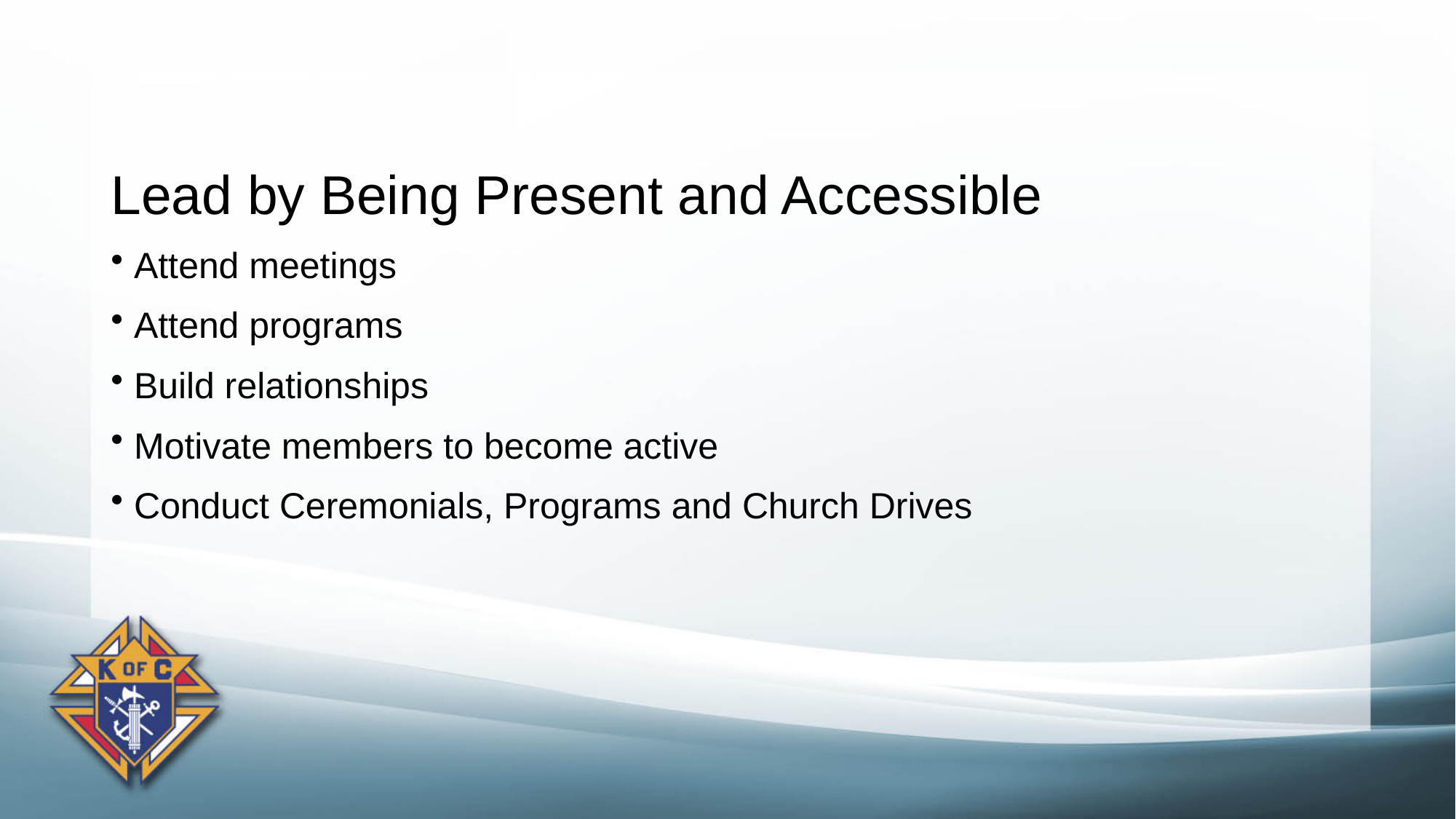

Lead by Being Present and Accessible
Attend meetings
Attend programs
Build relationships
Motivate members to become active
Conduct Ceremonials, Programs and Church Drives